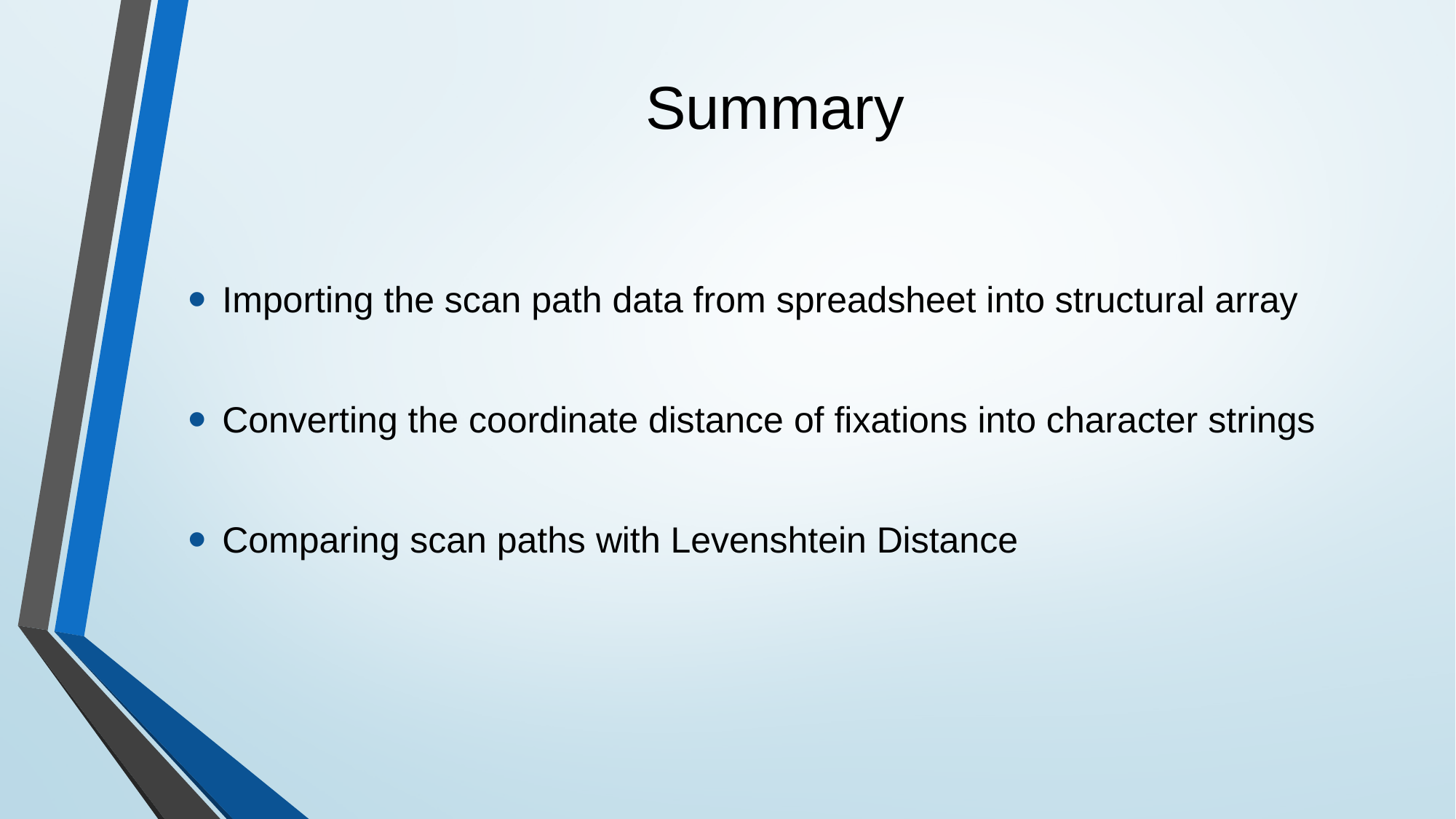

# Summary
Importing the scan path data from spreadsheet into structural array

Converting the coordinate distance of fixations into character strings

Comparing scan paths with Levenshtein Distance